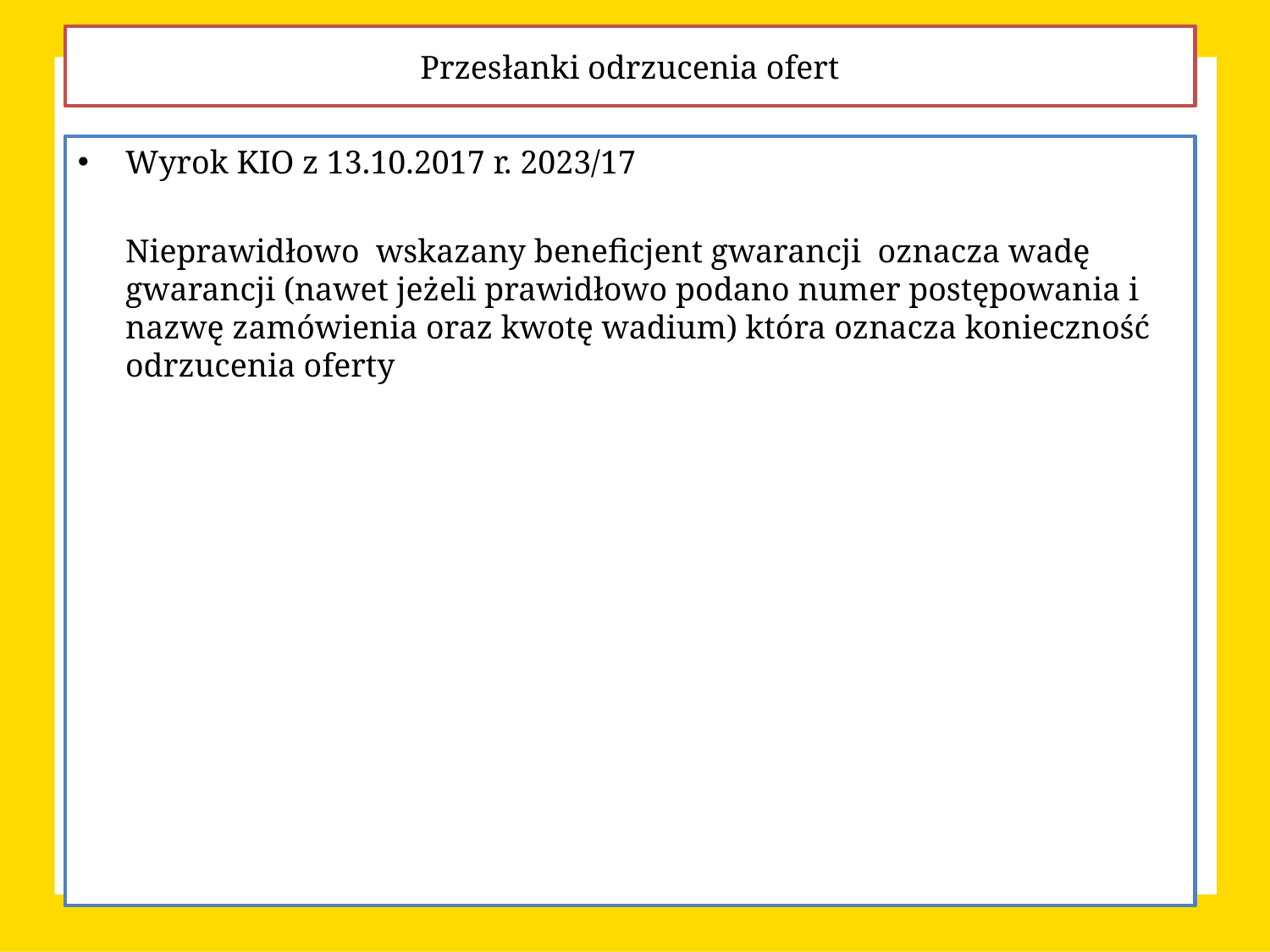

Przesłanki odrzucenia ofert
Wyrok KIO z 13.10.2017 r. 2023/17

	Nieprawidłowo  wskazany beneficjent gwarancji  oznacza wadę gwarancji (nawet jeżeli prawidłowo podano numer postępowania i nazwę zamówienia oraz kwotę wadium) która oznacza konieczność odrzucenia oferty